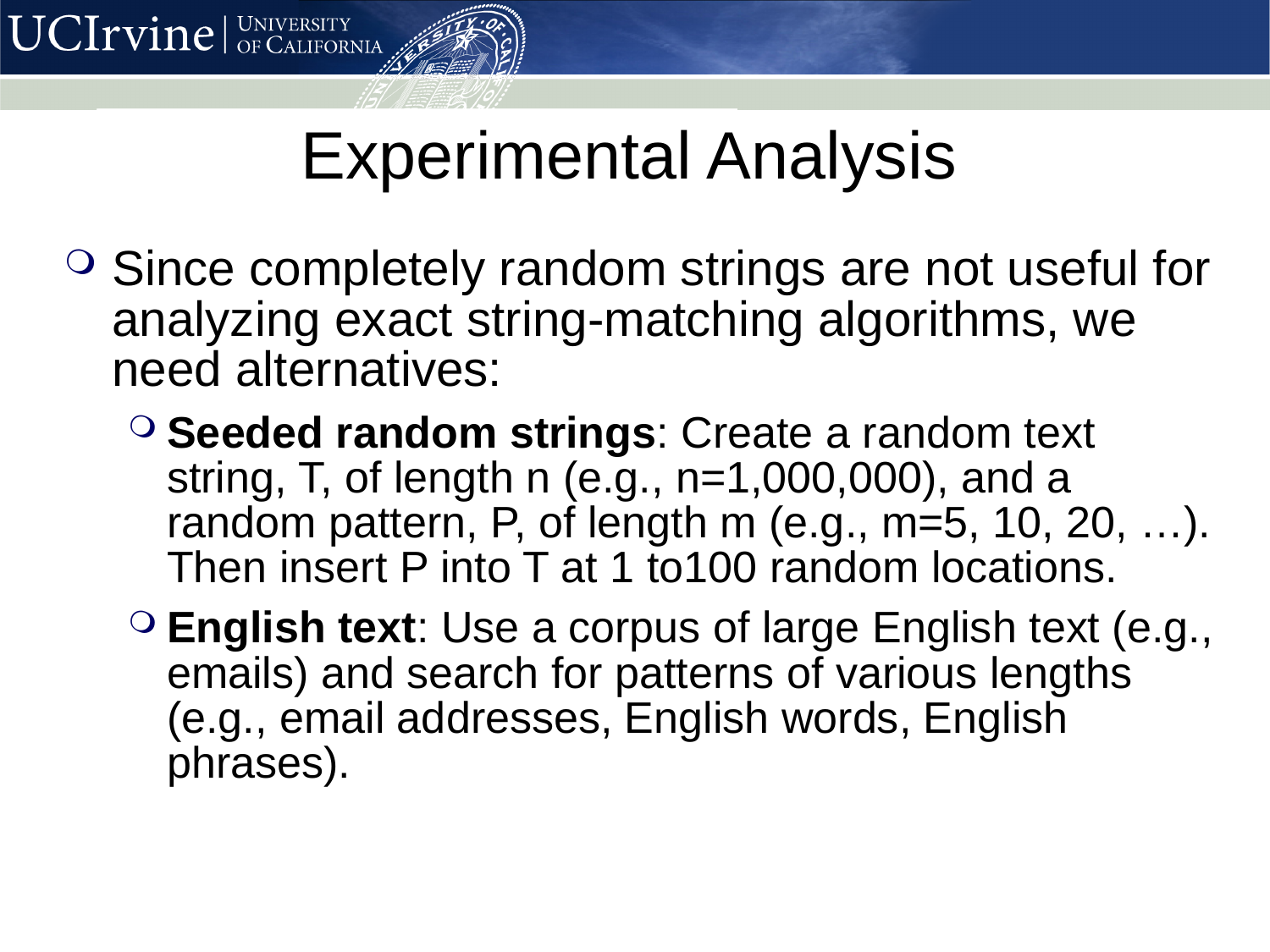

# Experimental Analysis
Since completely random strings are not useful for analyzing exact string-matching algorithms, we need alternatives:
Seeded random strings: Create a random text string, T, of length n (e.g., n=1,000,000), and a random pattern, P, of length m (e.g., m=5, 10, 20, …). Then insert P into T at 1 to100 random locations.
English text: Use a corpus of large English text (e.g., emails) and search for patterns of various lengths (e.g., email addresses, English words, English phrases).